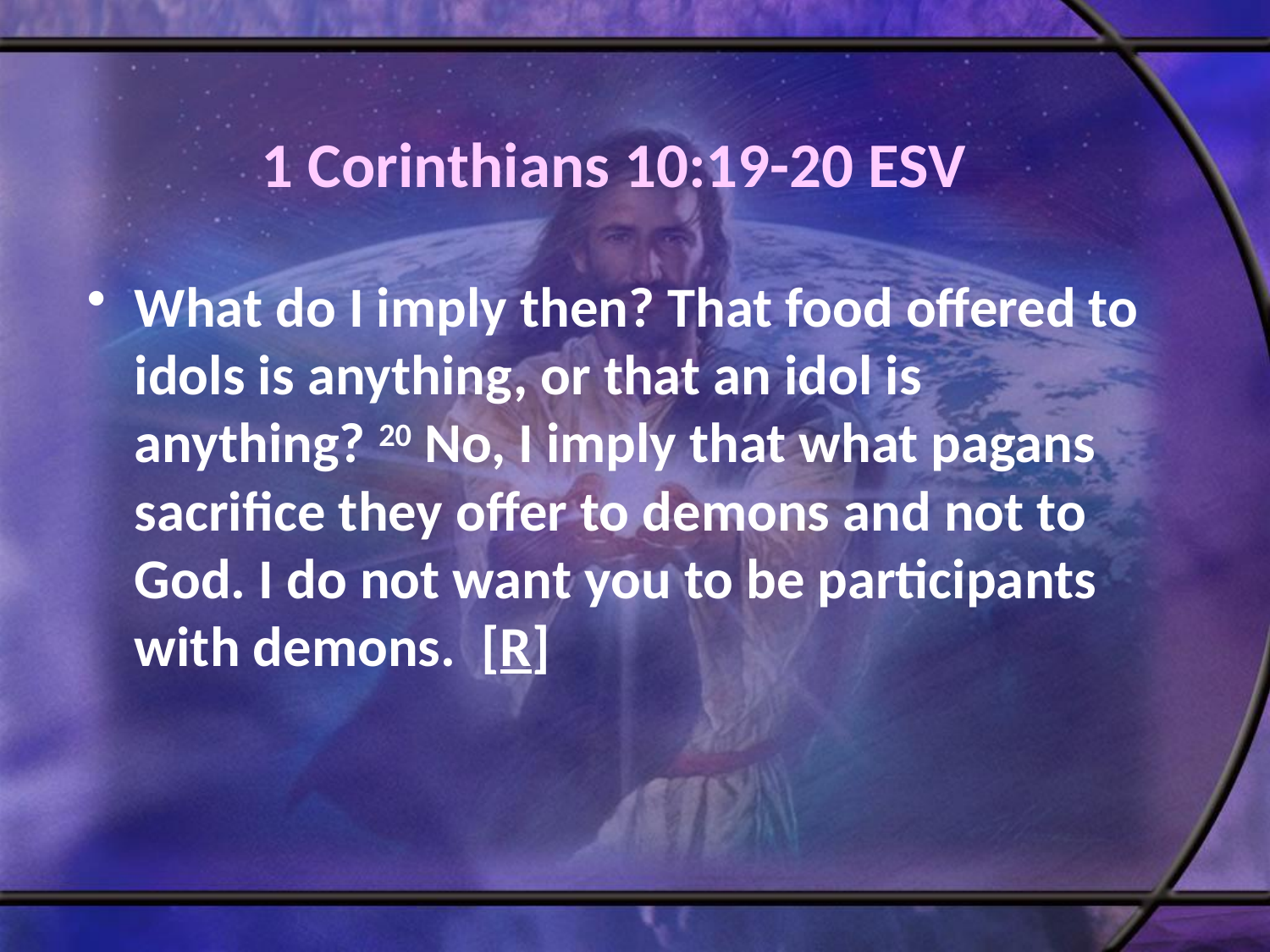

# 1 Corinthians 10:19-20 ESV
What do I imply then? That food offered to idols is anything, or that an idol is anything? 20 No, I imply that what pagans sacrifice they offer to demons and not to God. I do not want you to be participants with demons.  [R]